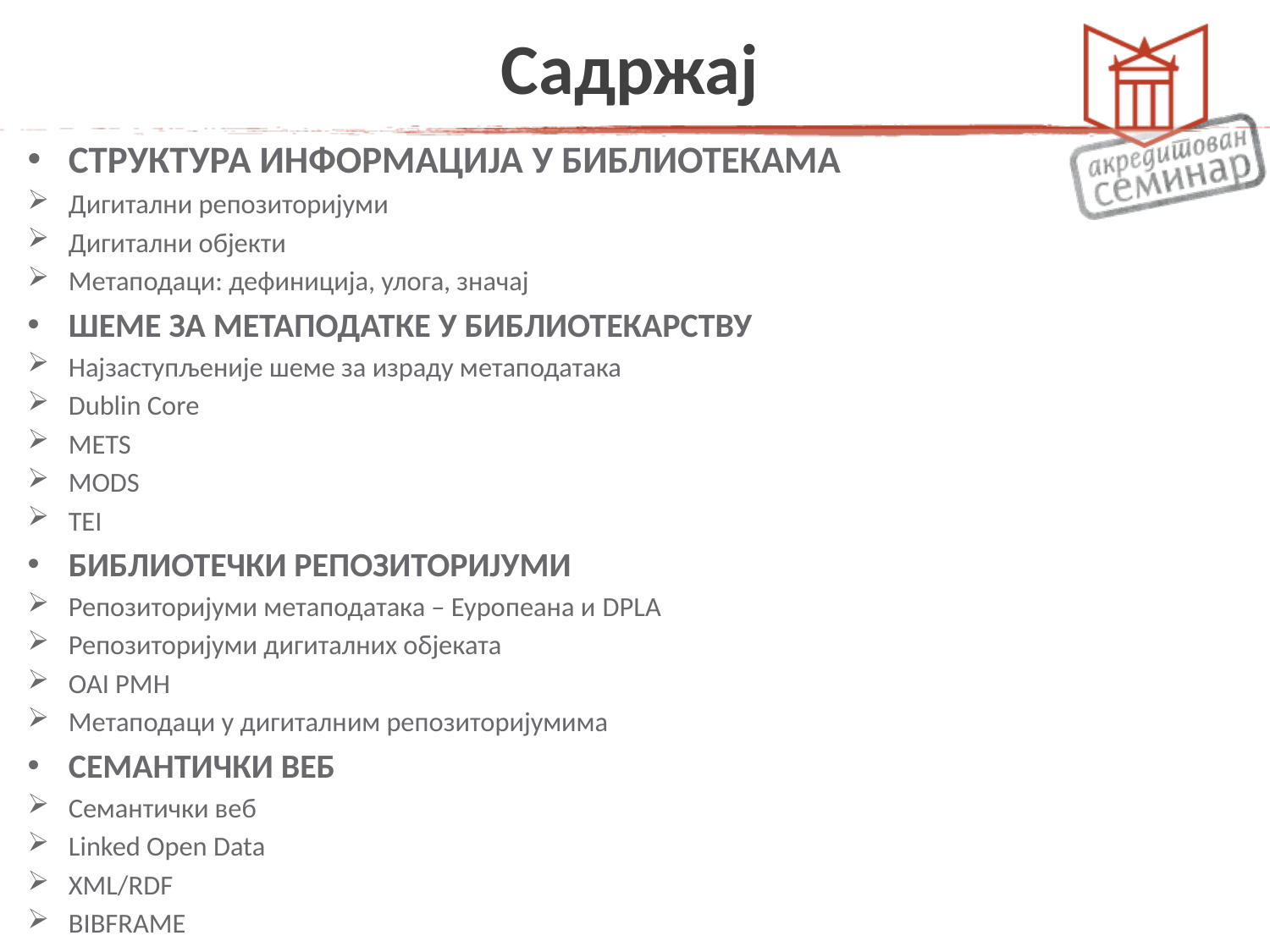

# Садржај
СТРУКТУРА ИНФОРМАЦИЈА У БИБЛИОТЕКАМА
Дигитални репозиторијуми
Дигитални објекти
Метаподаци: дефиниција, улога, значај
ШЕМЕ ЗА МЕТАПОДАТКЕ У БИБЛИОТЕКАРСТВУ
Најзаступљеније шеме за израду метаподатака
Dublin Core
METS
MODS
TEI
БИБЛИОТЕЧКИ РЕПОЗИТОРИЈУМИ
Репозиторијуми метаподатака – Еуропеана и DPLA
Репозиторијуми дигиталних објеката
OAI PMH
Метаподаци у дигиталним репозиторијумима
СЕМАНТИЧКИ ВЕБ
Семантички веб
Linked Open Data
XML/RDF
BIBFRAME